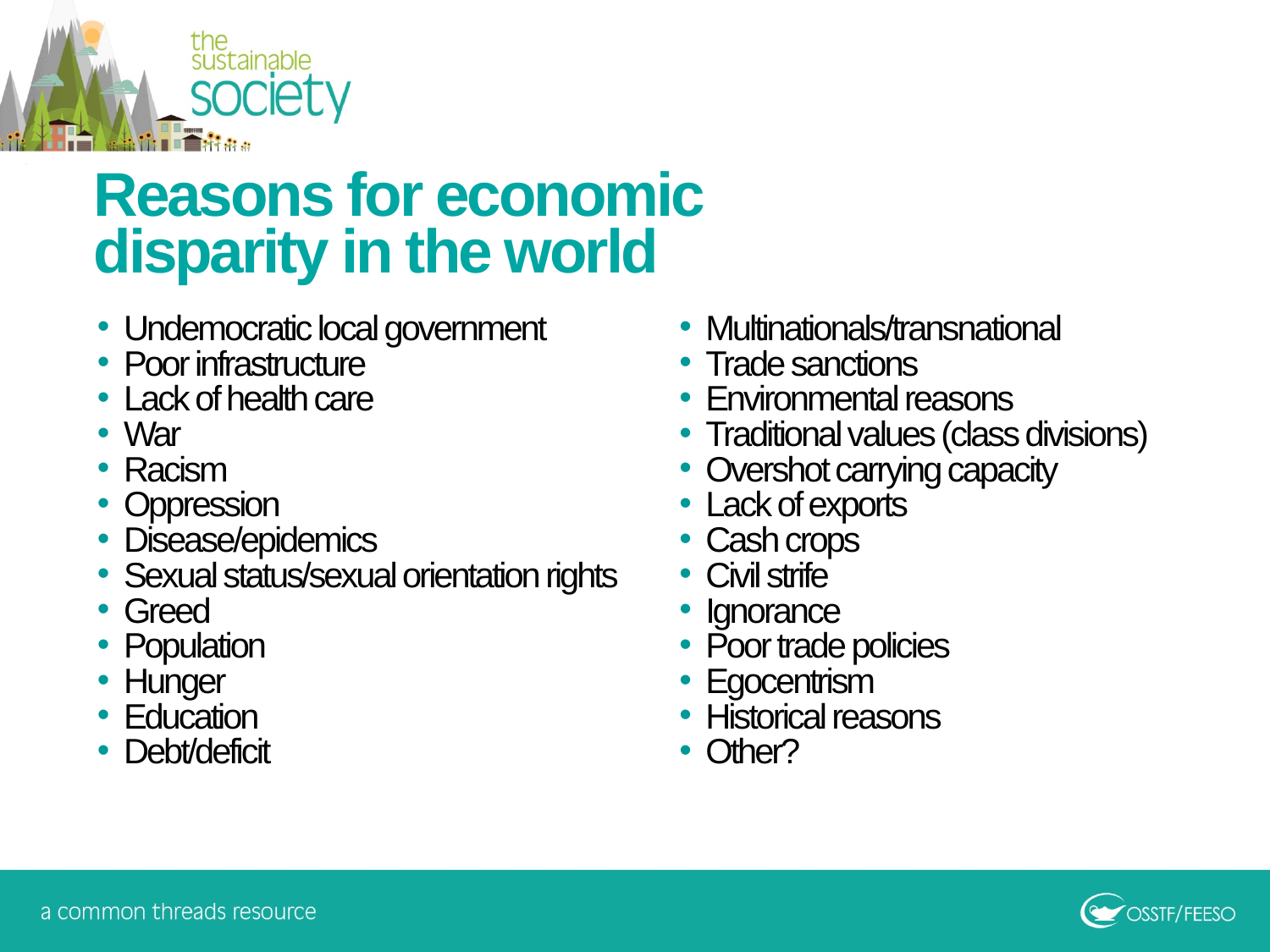

Reasons for economic
disparity in the world
Undemocratic local government
Poor infrastructure
Lack of health care
War
Racism
Oppression
Disease/epidemics
Sexual status/sexual orientation rights
Greed
Population
Hunger
Education
Debt/deficit

Multinationals/transnational
Trade sanctions
Environmental reasons
Traditional values (class divisions)
Overshot carrying capacity
Lack of exports
Cash crops
Civil strife
Ignorance
Poor trade policies
Egocentrism
Historical reasons
Other?